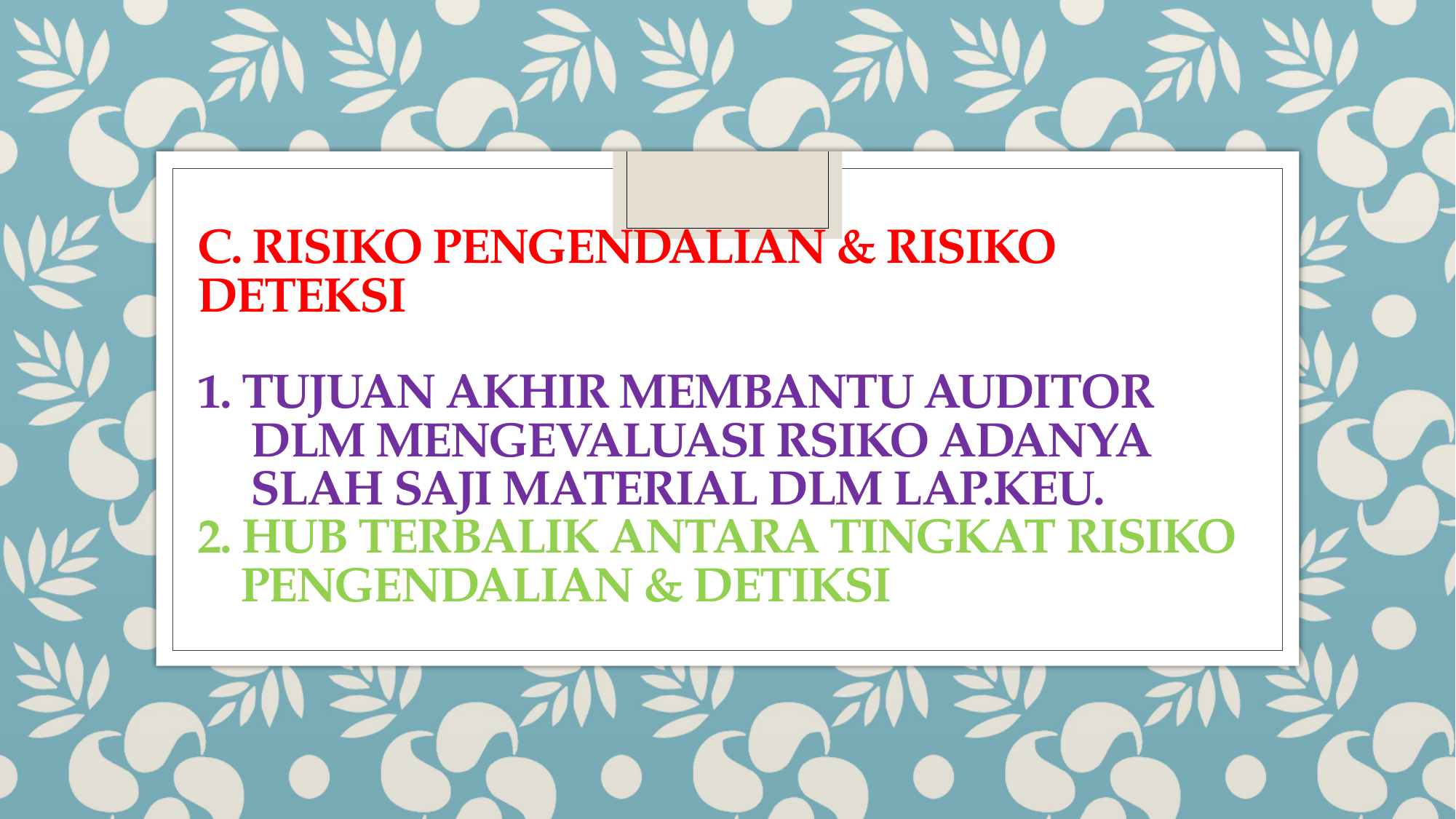

# C. RISIKO PENGENDALIAN & RISIKO DETEKSI 1. TUJUAN AKHIR MEMBANTU AUDITOR DLM MENGEVALUASI RSIKO ADANYA SLAH SAJI MATERIAL DLM LAP.KEU. 2. HUB TERBALIK ANTARA TINGKAT RISIKO PENGENDALIAN & DETIKSI